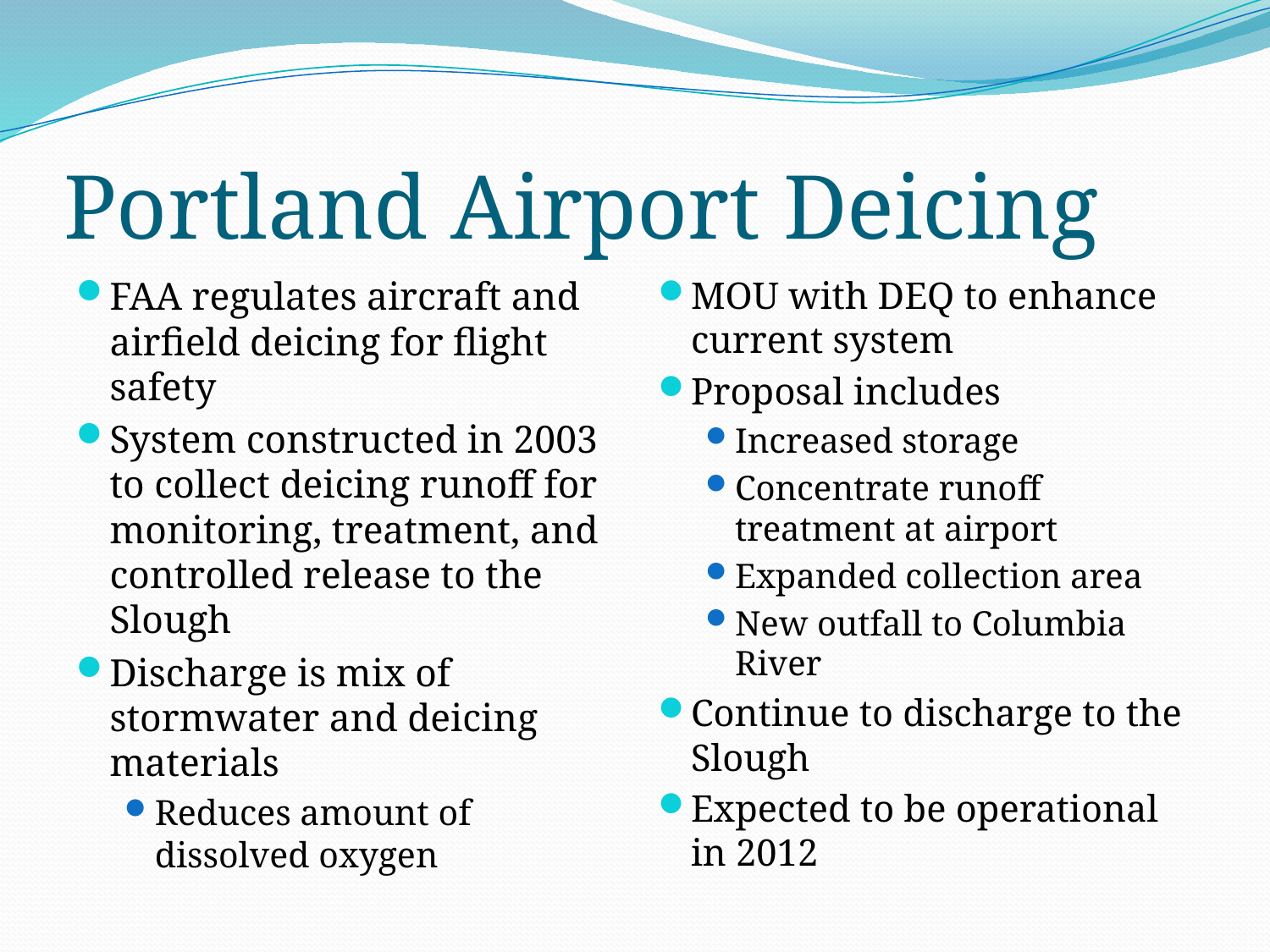

# Portland Airport Deicing
FAA regulates aircraft and airfield deicing for flight safety
System constructed in 2003 to collect deicing runoff for monitoring, treatment, and controlled release to the Slough
Discharge is mix of stormwater and deicing materials
Reduces amount of dissolved oxygen

MOU with DEQ to enhance current system
Proposal includes
Increased storage
Concentrate runoff treatment at airport
Expanded collection area
New outfall to Columbia River
Continue to discharge to the Slough
Expected to be operational in 2012